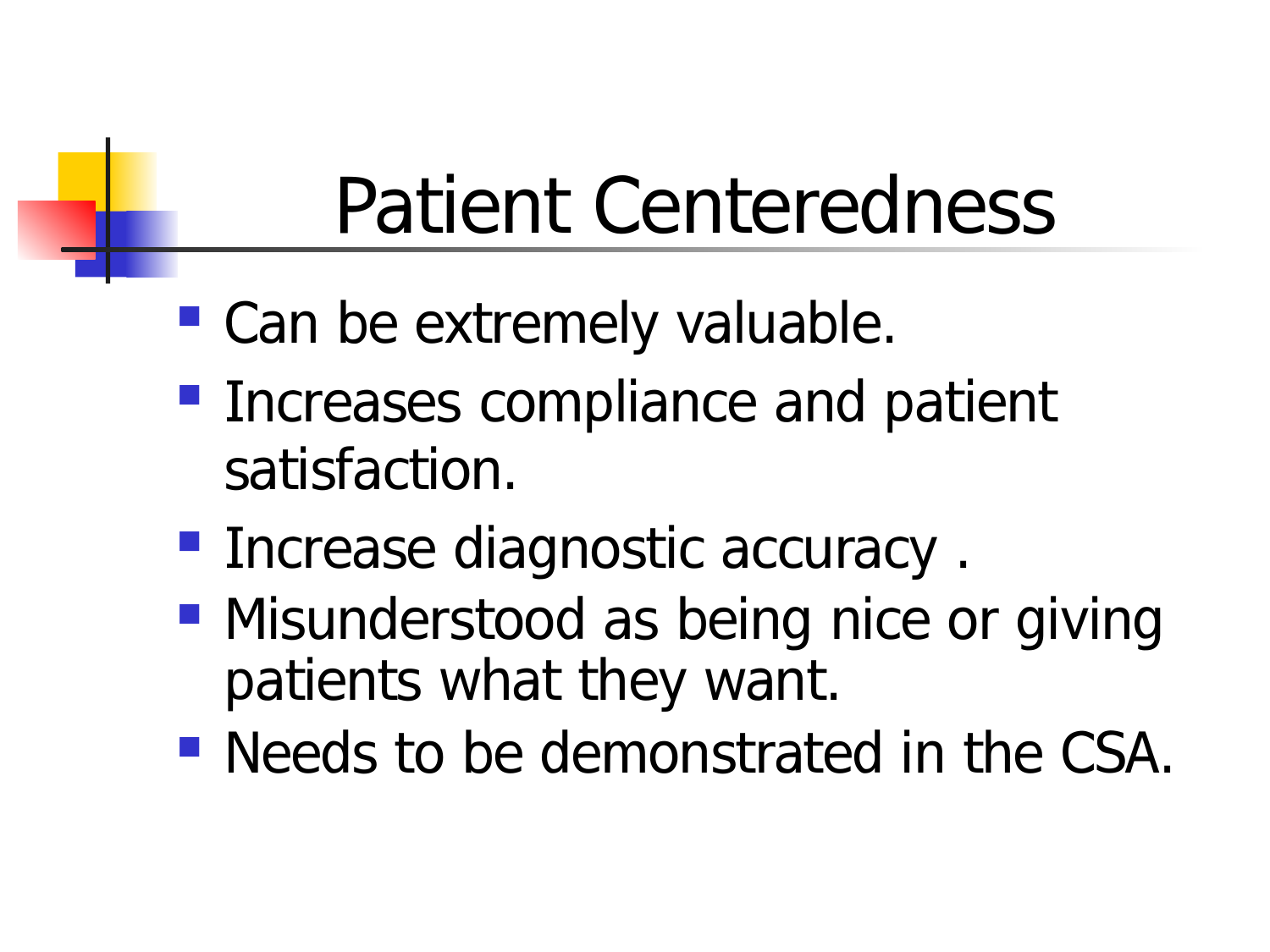

# Patient Centeredness
Can be extremely valuable.
Increases compliance and patient satisfaction.
Increase diagnostic accuracy .
Misunderstood as being nice or giving patients what they want.
Needs to be demonstrated in the CSA.